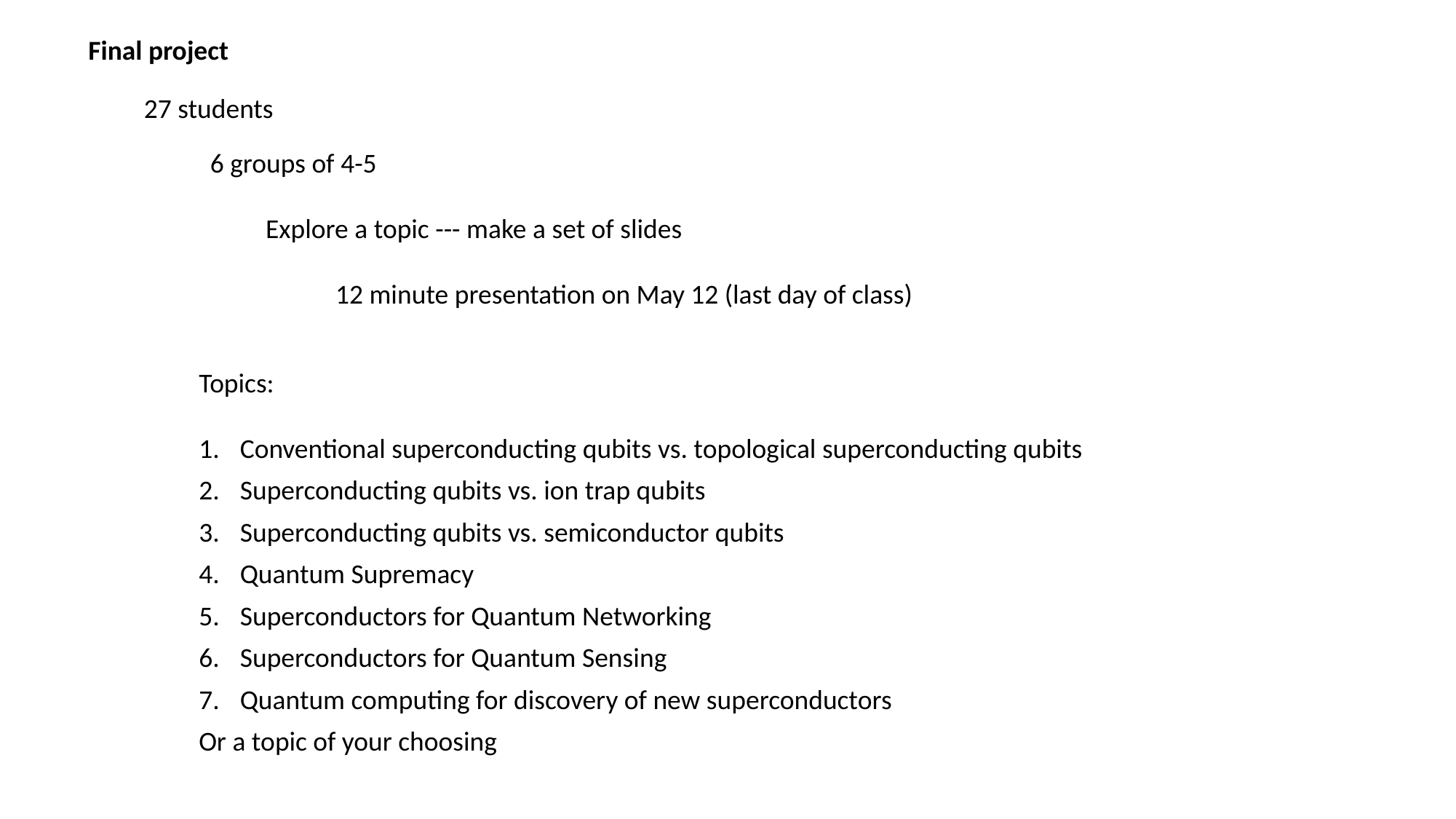

Final project
27 students
6 groups of 4-5
Explore a topic --- make a set of slides
12 minute presentation on May 12 (last day of class)
Topics:

Conventional superconducting qubits vs. topological superconducting qubits
Superconducting qubits vs. ion trap qubits
Superconducting qubits vs. semiconductor qubits
Quantum Supremacy
Superconductors for Quantum Networking
Superconductors for Quantum Sensing
Quantum computing for discovery of new superconductors
Or a topic of your choosing